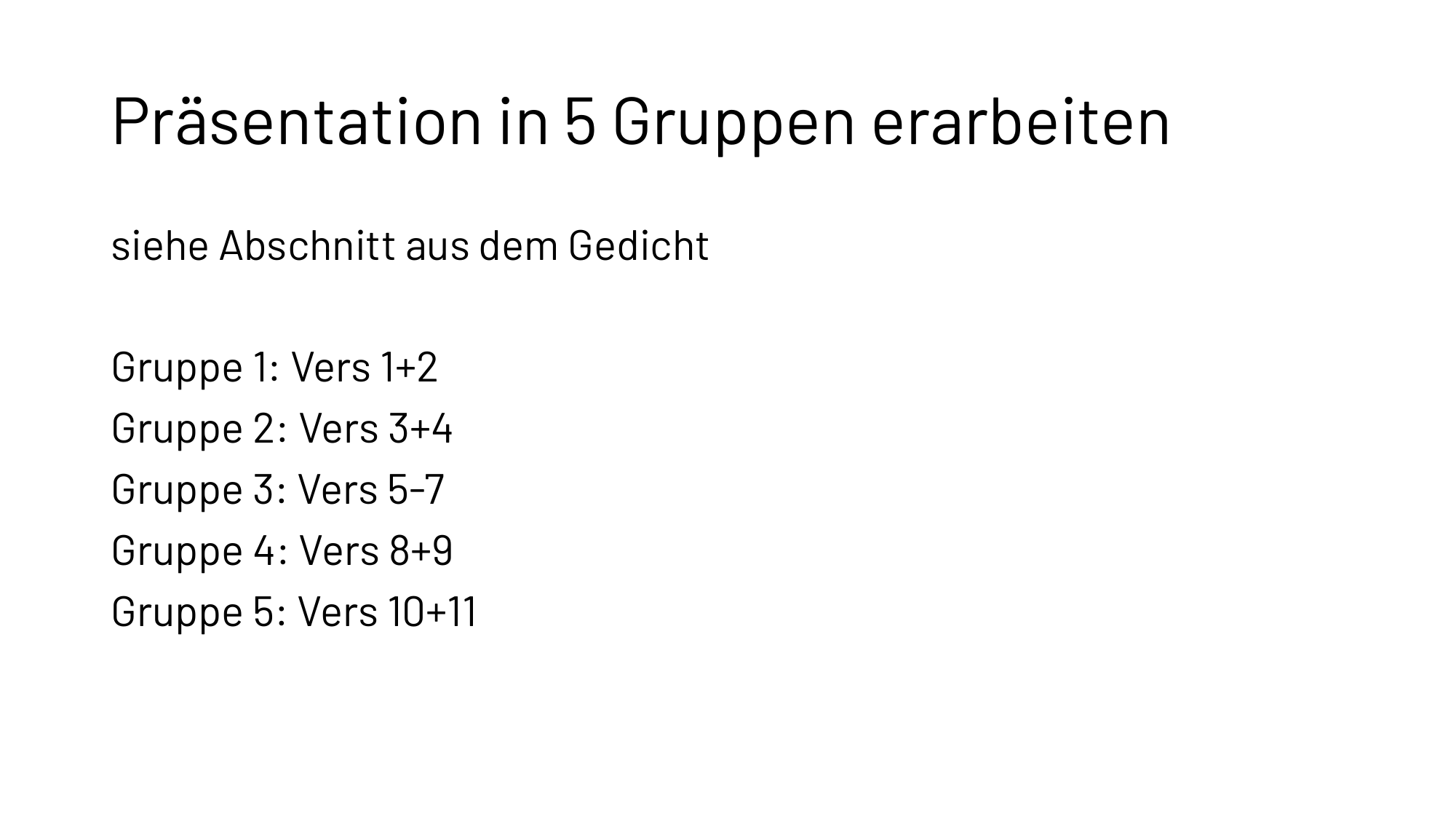

# Präsentation in 5 Gruppen erarbeiten
siehe Abschnitt aus dem Gedicht

Gruppe 1: Vers 1+2
Gruppe 2: Vers 3+4
Gruppe 3: Vers 5-7
Gruppe 4: Vers 8+9
Gruppe 5: Vers 10+11